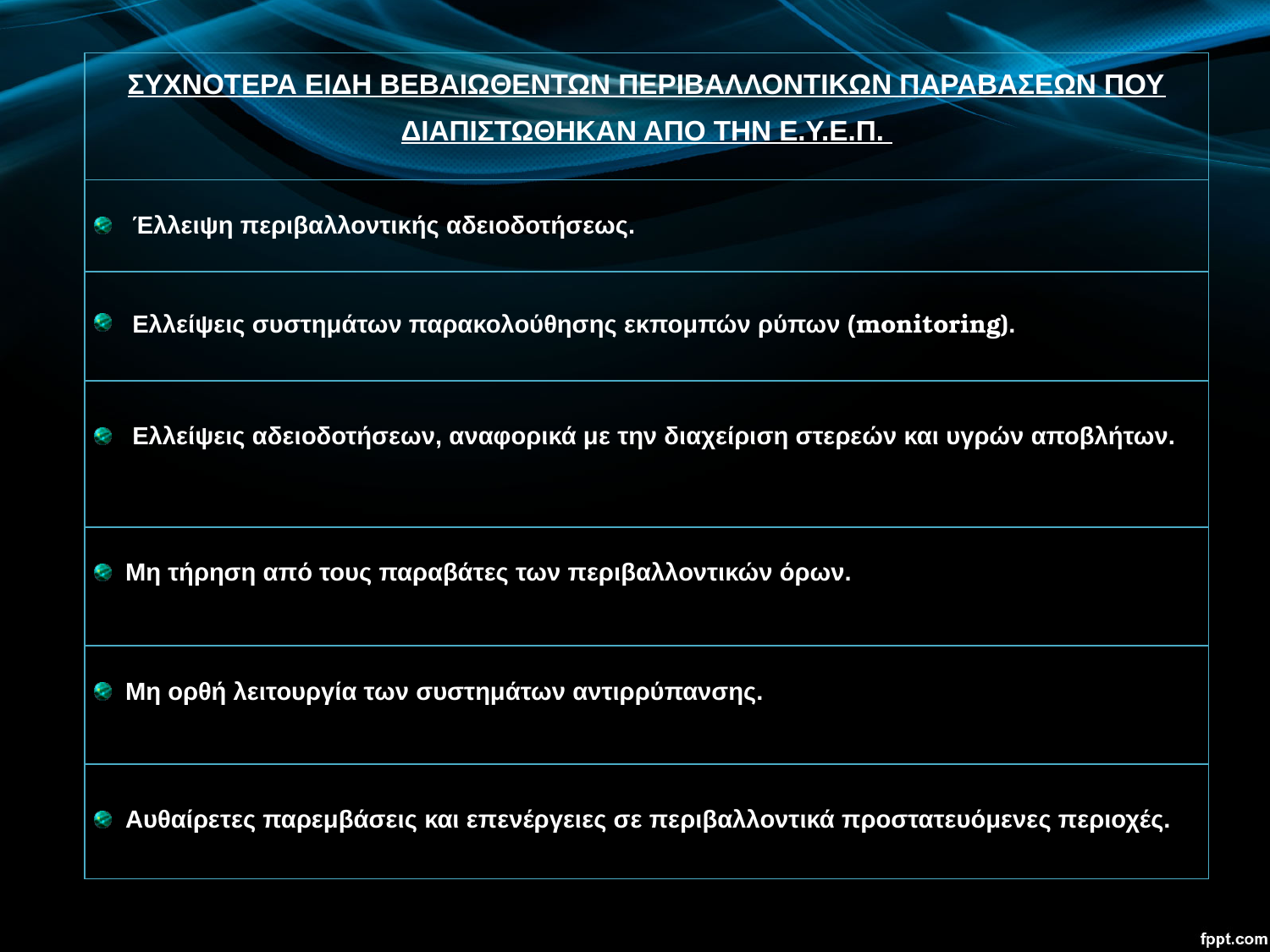

| ΣΥΧΝΟΤΕΡΑ ΕΙΔΗ ΒΕΒΑΙΩΘΕΝΤΩΝ ΠΕΡΙΒΑΛΛΟΝΤΙΚΩΝ ΠΑΡΑΒΑΣΕΩΝ ΠΟΥ ΔΙΑΠΙΣΤΩΘΗΚΑΝ ΑΠΟ ΤΗΝ Ε.Υ.Ε.Π. |
| --- |
| Έλλειψη περιβαλλοντικής αδειοδοτήσεως. |
| Ελλείψεις συστημάτων παρακολούθησης εκπομπών ρύπων (monitoring). |
| Ελλείψεις αδειοδοτήσεων, αναφορικά με την διαχείριση στερεών και υγρών αποβλήτων. |
| Μη τήρηση από τους παραβάτες των περιβαλλοντικών όρων. |
| Μη ορθή λειτουργία των συστημάτων αντιρρύπανσης. |
| Αυθαίρετες παρεμβάσεις και επενέργειες σε περιβαλλοντικά προστατευόμενες περιοχές. |